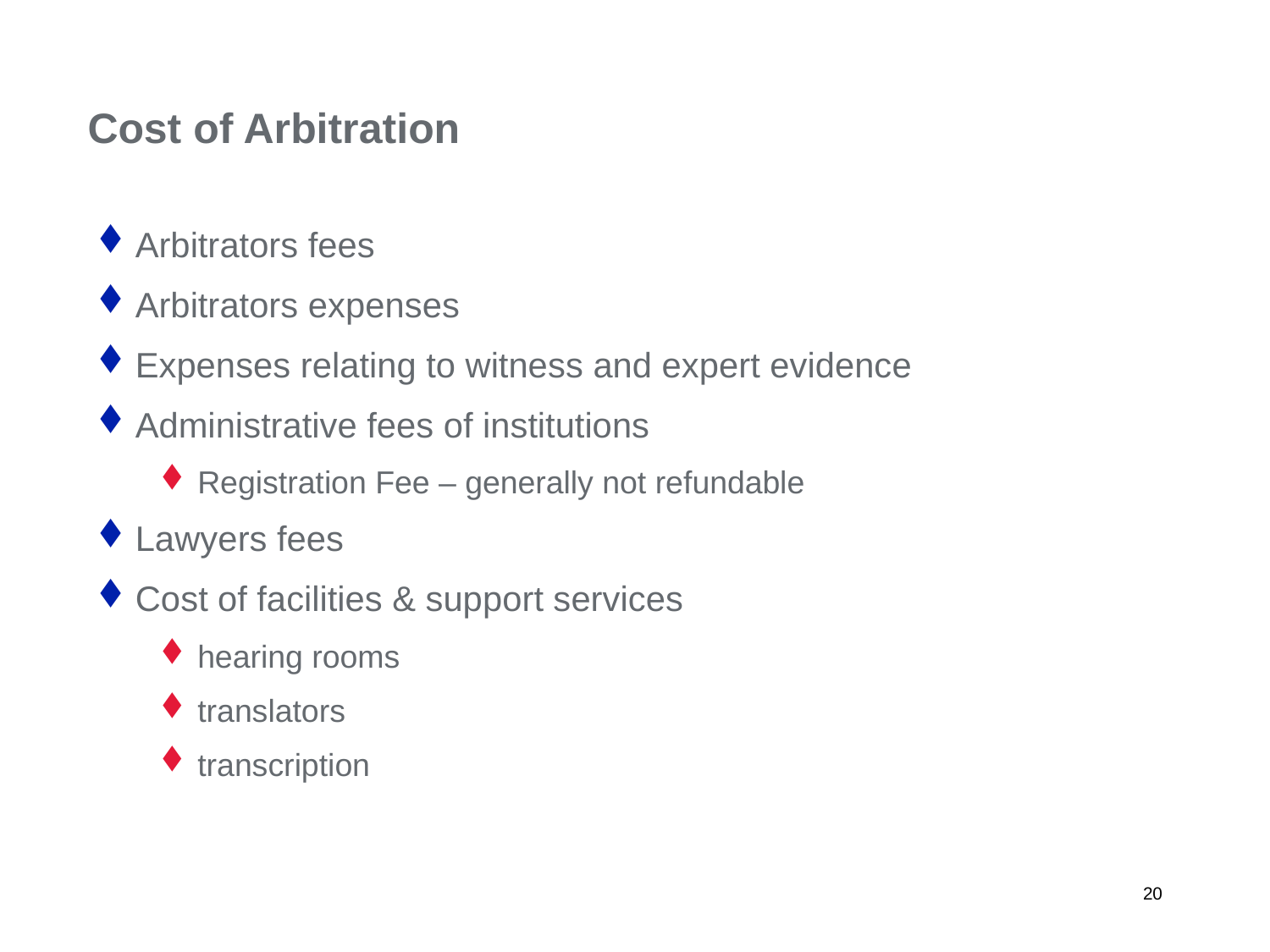

# Cost of Arbitration
Arbitrators fees
Arbitrators expenses
Expenses relating to witness and expert evidence
Administrative fees of institutions
Registration Fee – generally not refundable
Lawyers fees
Cost of facilities & support services
hearing rooms
translators
transcription